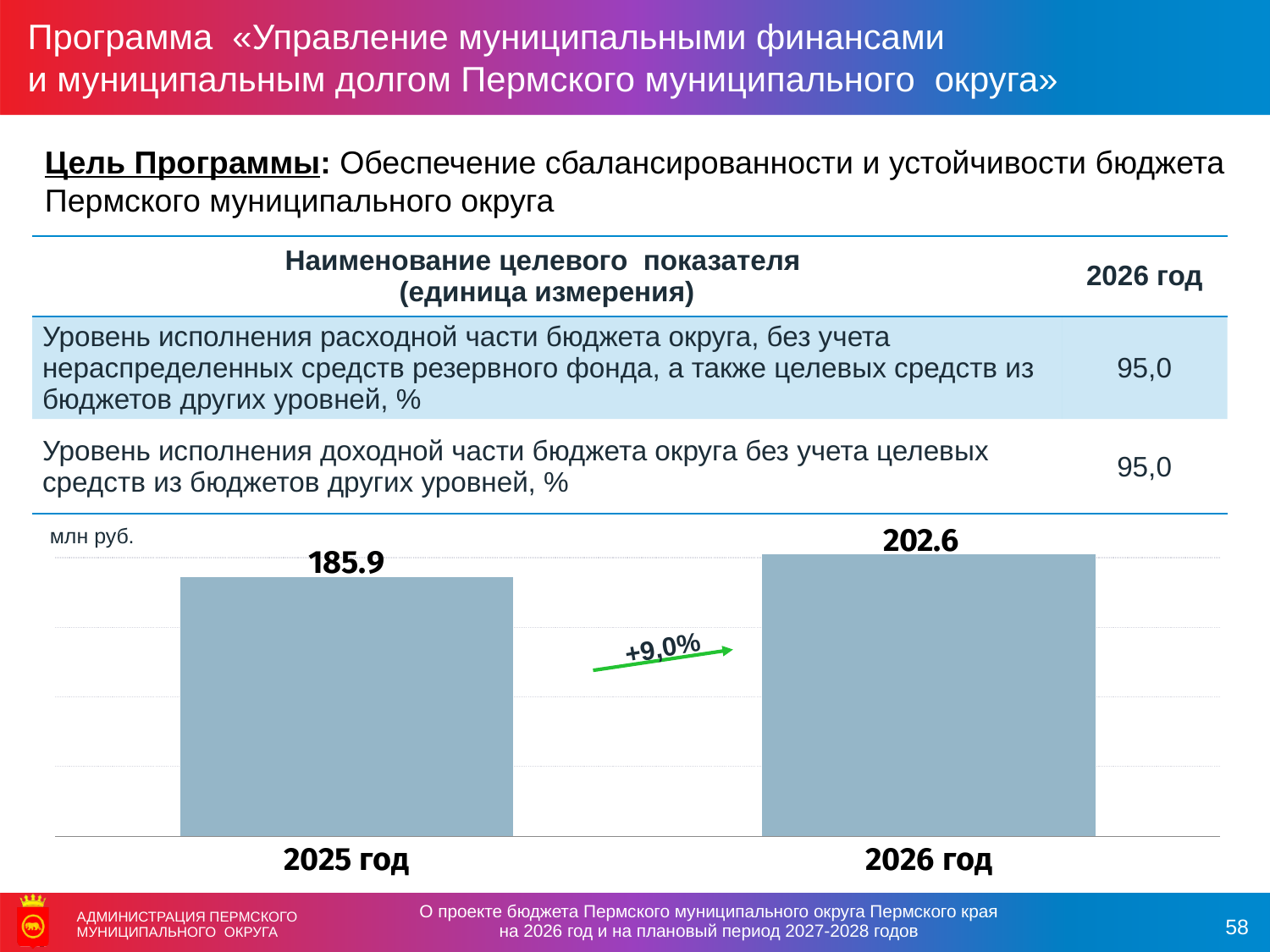

Программа  «Управление муниципальными финансами
и муниципальным долгом Пермского муниципального  округа»

Цель Программы: Обеспечение сбалансированности и устойчивости бюджета Пермского муниципального округа
| Наименование целевого показателя (единица измерения) | 2026 год |
| --- | --- |
| Уровень исполнения расходной части бюджета округа, без учета нераспределенных средств резервного фонда, а также целевых средств из бюджетов других уровней, % | 95,0 |
| Уровень исполнения доходной части бюджета округа без учета целевых средств из бюджетов других уровней, % | 95,0 |

### Chart

| Category | Объем расходов бюджета, млн рублей |
|---|---|
| 2025 год | 185.9 |
| 2026 год | 202.6 |
млн руб.
+9,0%
О проекте бюджета Пермского муниципального округа Пермского края
на 2026 год и на плановый период 2027-2028 годов
АДМИНИСТРАЦИЯ ПЕРМСКОГО МУНИЦИПАЛЬНОГО  ОКРУГА